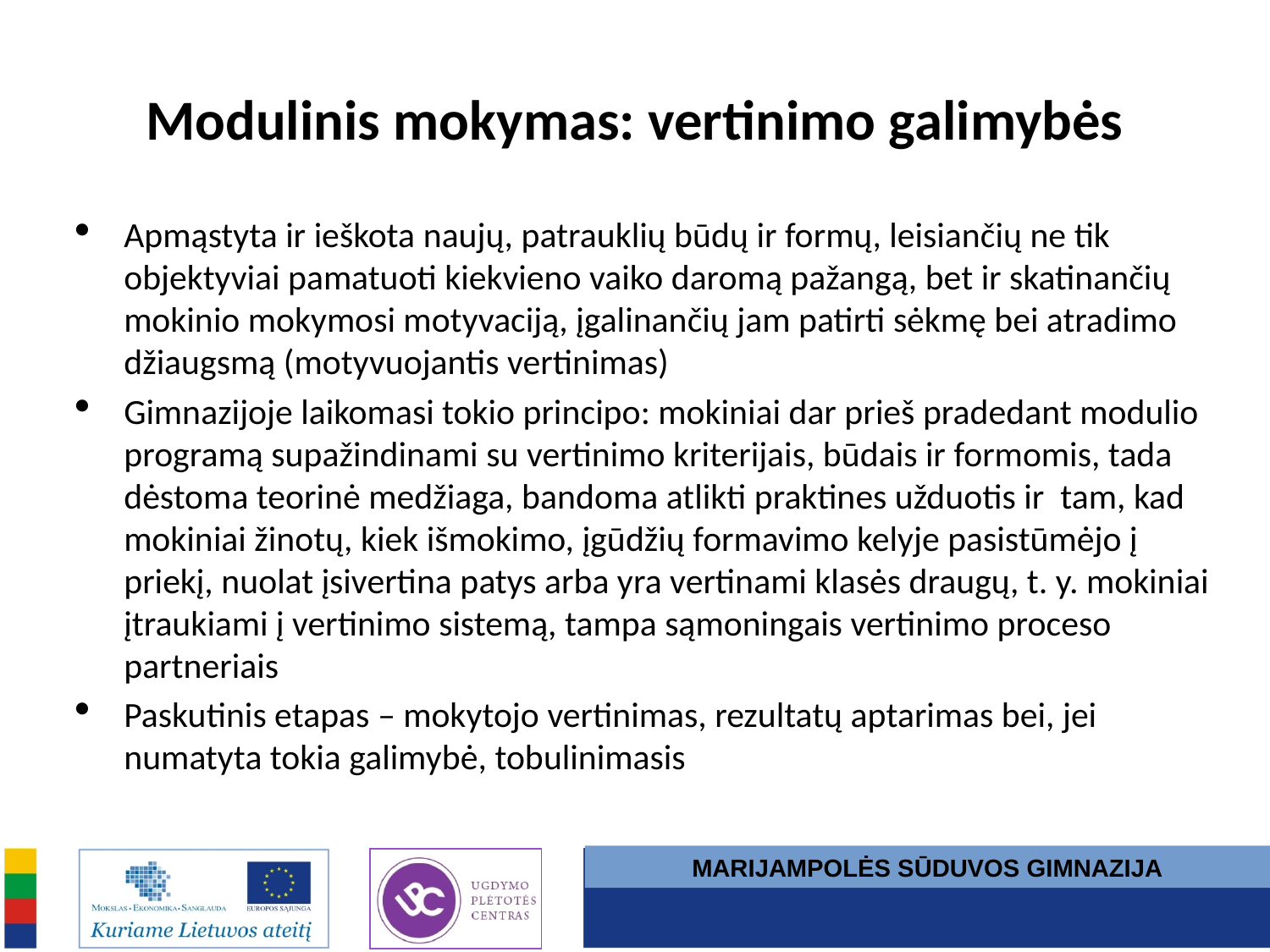

# Modulinis mokymas: vertinimo galimybės
Apmąstyta ir ieškota naujų, patrauklių būdų ir formų, leisiančių ne tik objektyviai pamatuoti kiekvieno vaiko daromą pažangą, bet ir skatinančių mokinio mokymosi motyvaciją, įgalinančių jam patirti sėkmę bei atradimo džiaugsmą (motyvuojantis vertinimas)
Gimnazijoje laikomasi tokio principo: mokiniai dar prieš pradedant modulio programą supažindinami su vertinimo kriterijais, būdais ir formomis, tada dėstoma teorinė medžiaga, bandoma atlikti praktines užduotis ir  tam, kad mokiniai žinotų, kiek išmokimo, įgūdžių formavimo kelyje pasistūmėjo į priekį, nuolat įsivertina patys arba yra vertinami klasės draugų, t. y. mokiniai įtraukiami į vertinimo sistemą, tampa sąmoningais vertinimo proceso partneriais
Paskutinis etapas – mokytojo vertinimas, rezultatų aptarimas bei, jei numatyta tokia galimybė, tobulinimasis
MARIJAMPOLĖS SŪDUVOS GIMNAZIJA